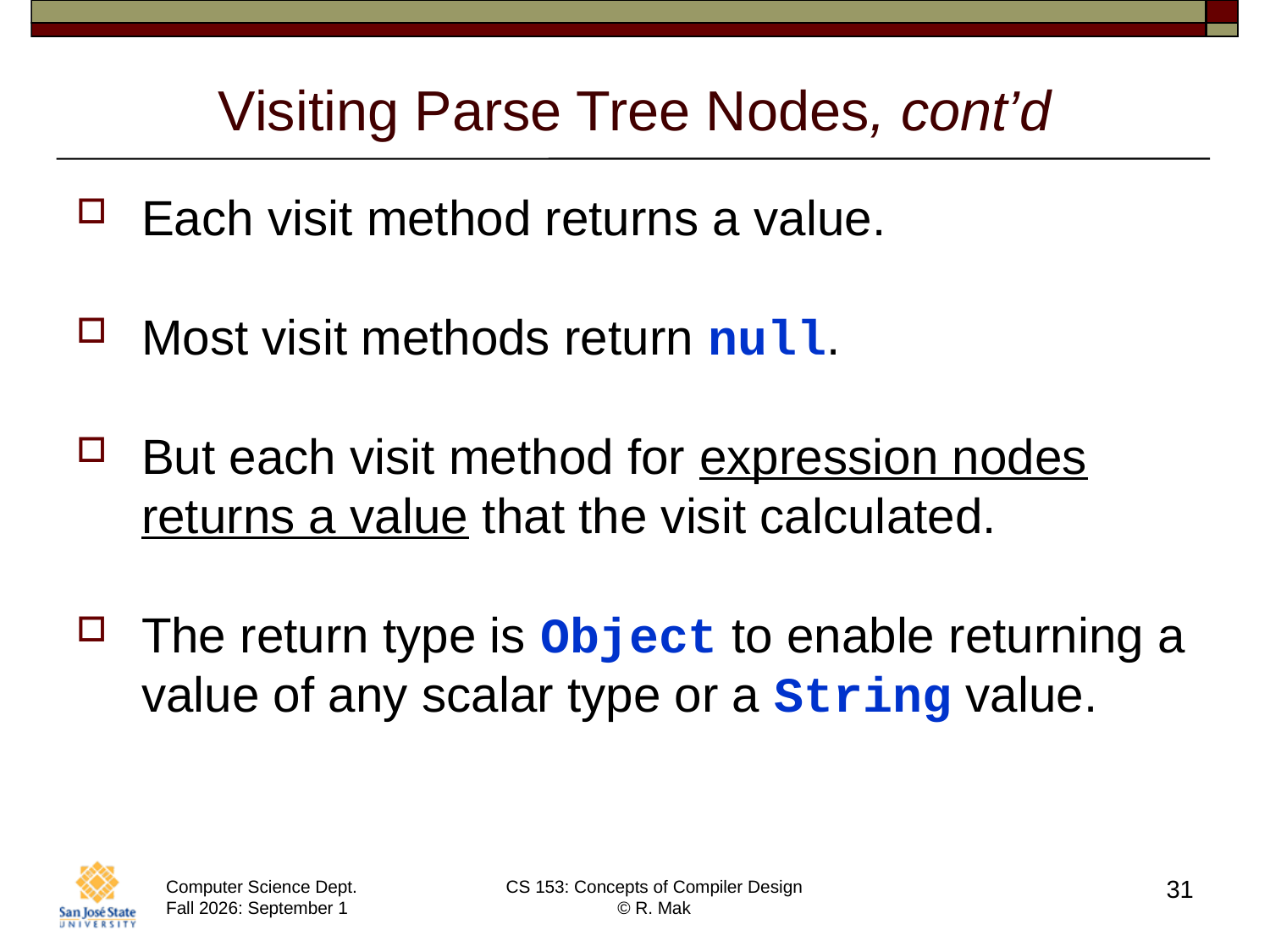

# Visiting Parse Tree Nodes, cont’d
Each visit method returns a value.

Most visit methods return null.

But each visit method for expression nodes
returns a value that the visit calculated.

The return type is Object to enable returning a value of any scalar type or a String value.
31